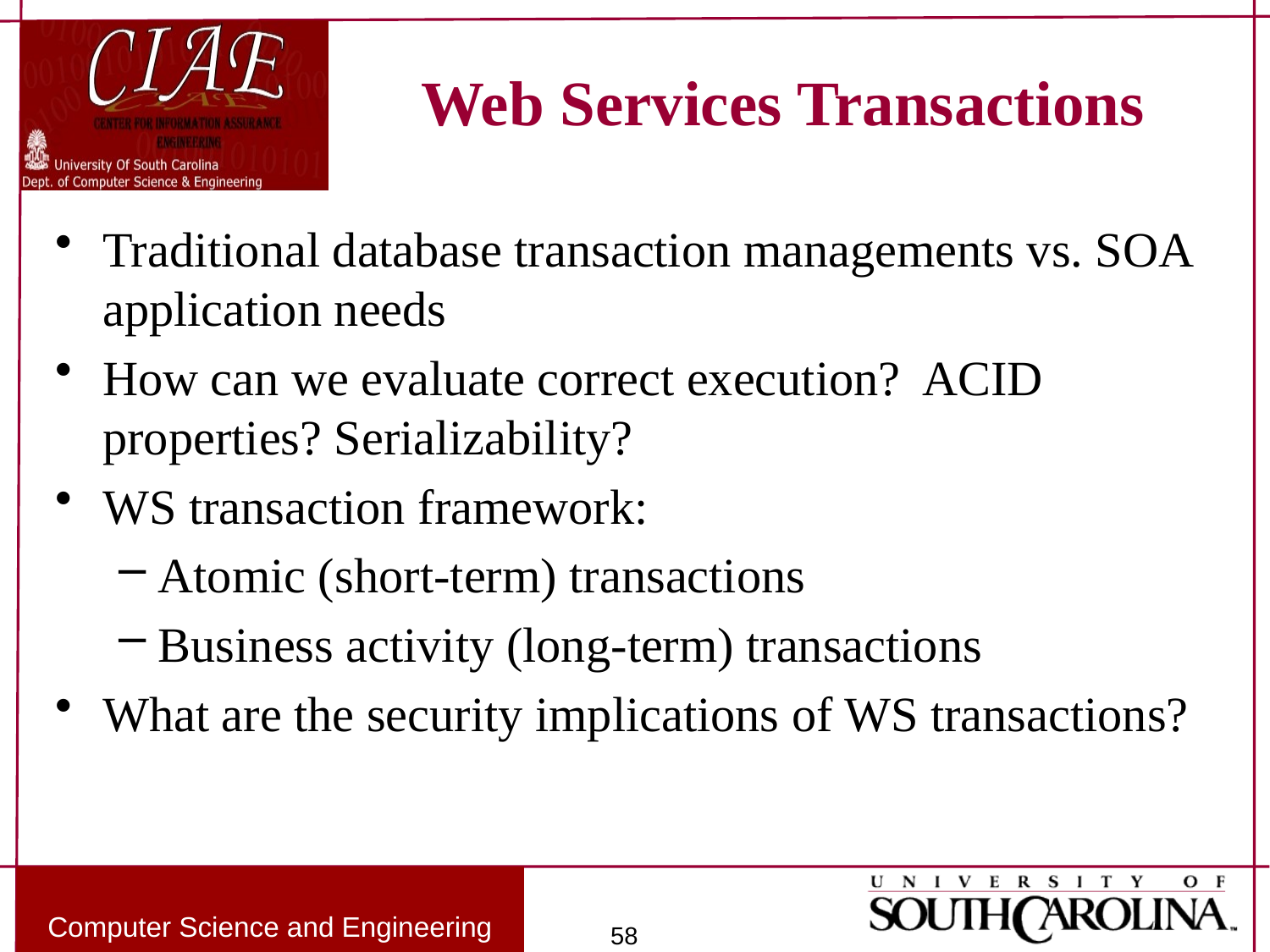

# Web Services Transactions
Traditional database transaction managements vs. SOA application needs
How can we evaluate correct execution?  ACID properties? Serializability?
WS transaction framework:
Atomic (short-term) transactions
Business activity (long-term) transactions
What are the security implications of WS transactions?

Computer Science and Engineering
58